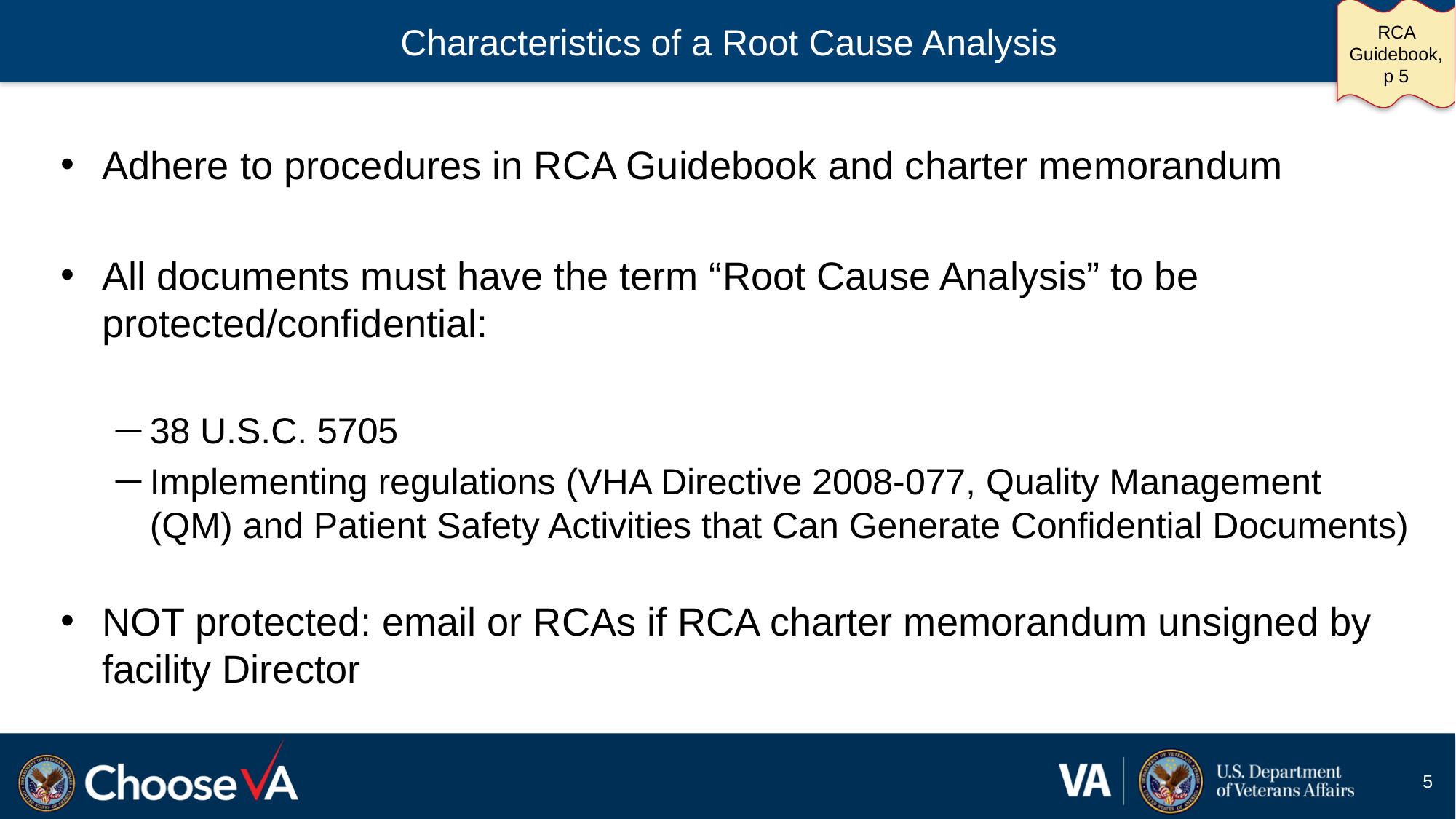

# Characteristics of a Root Cause Analysis
RCA Guidebook, p 5
Adhere to procedures in RCA Guidebook and charter memorandum

All documents must have the term “Root Cause Analysis” to be protected/confidential:

38 U.S.C. 5705
Implementing regulations (VHA Directive 2008-077, Quality Management (QM) and Patient Safety Activities that Can Generate Confidential Documents)

NOT protected: email or RCAs if RCA charter memorandum unsigned by facility Director